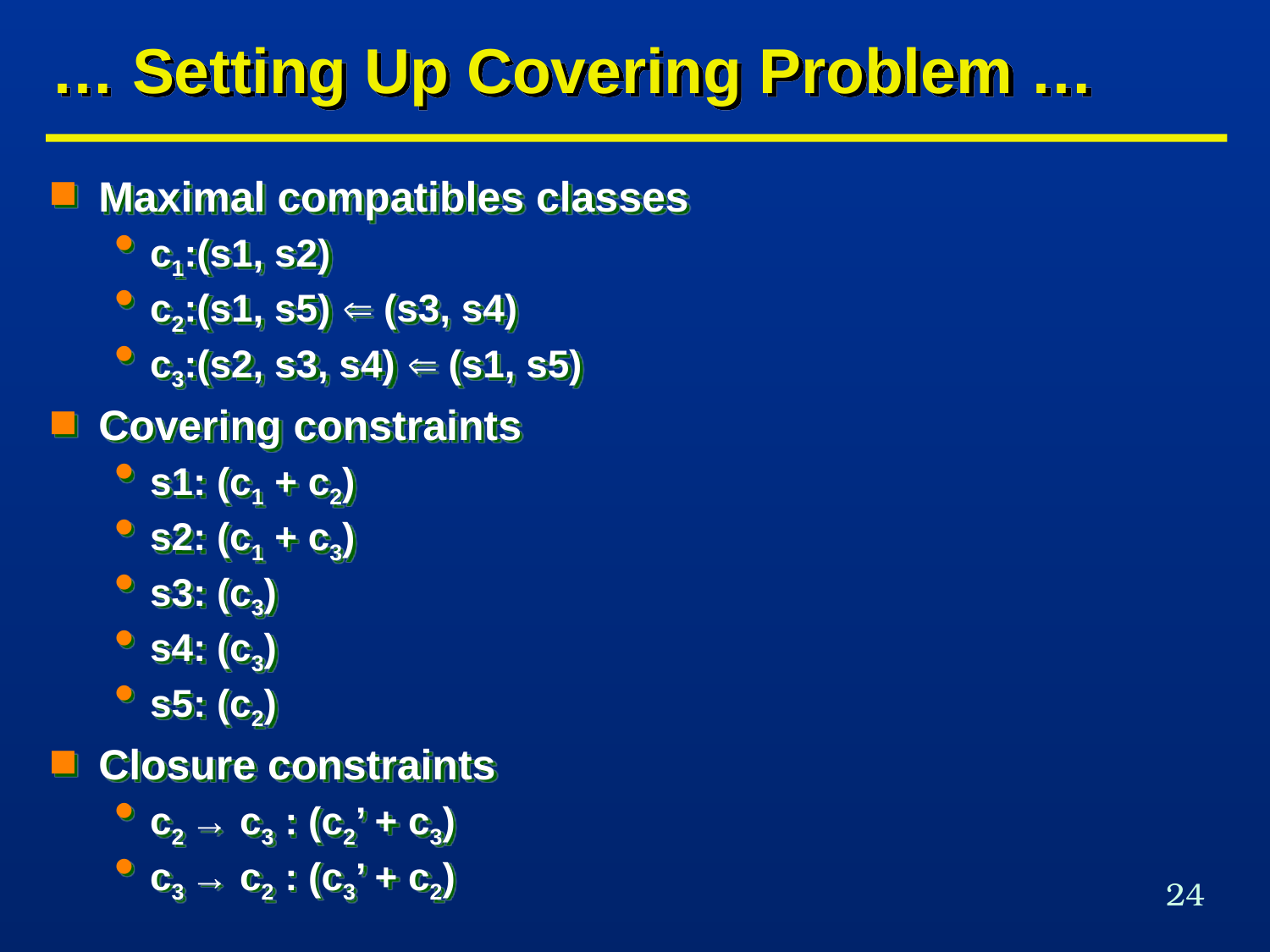

# … Setting Up Covering Problem …
Maximal compatibles classes
c1:(s1, s2)
c2:(s1, s5) ⇐ (s3, s4)
c3:(s2, s3, s4) ⇐ (s1, s5)
Covering constraints
s1: (c1 + c2)
s2: (c1 + c3)
s3: (c3)
s4: (c3)
s5: (c2)
Closure constraints
c2 → c3 : (c2’ + c3)
c3 → c2 : (c3’ + c2)